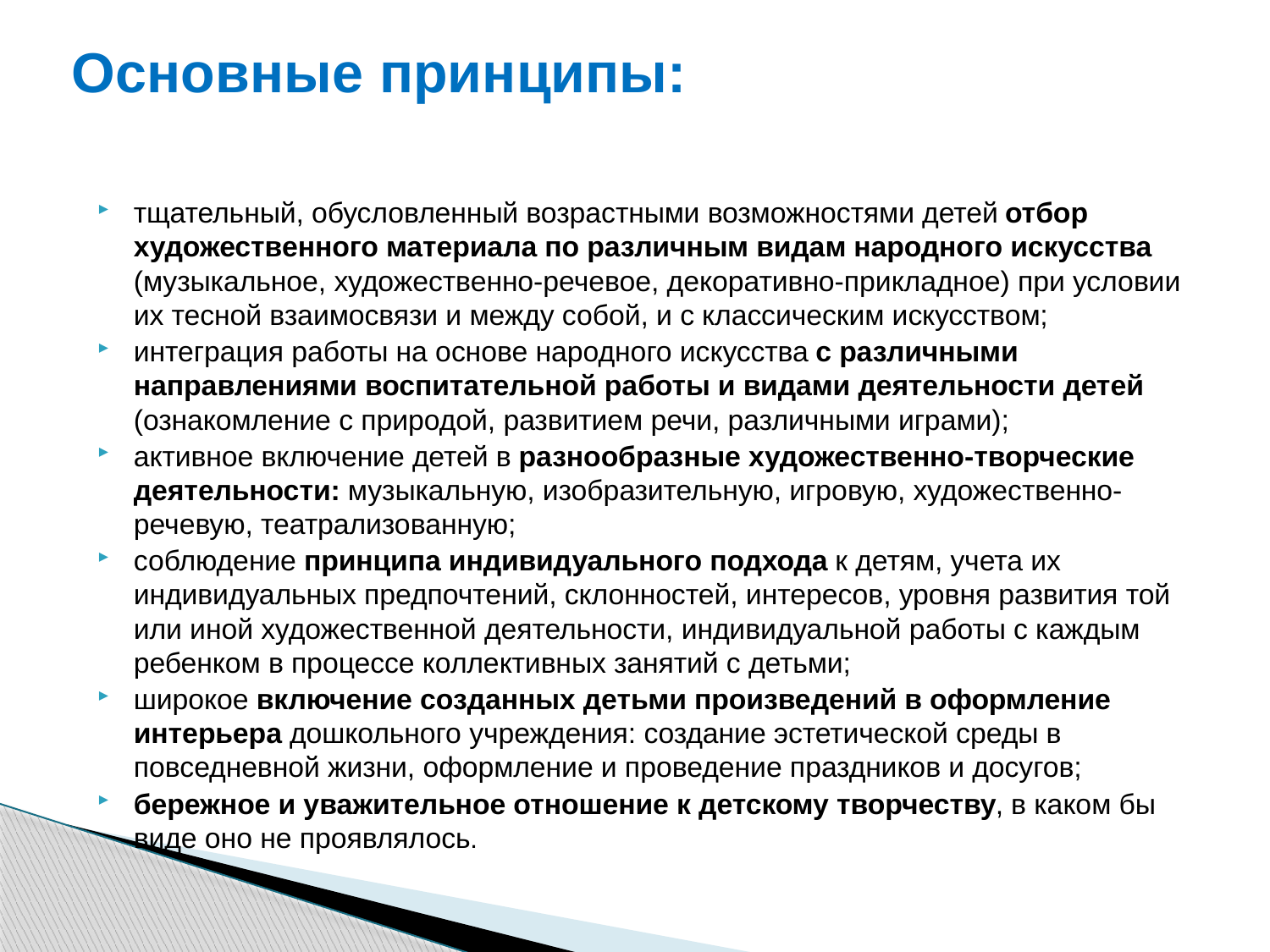

# Основные принципы:
тщательный, обусловленный возрастными возможностями детей отбор художественного материала по различным видам народного искусства (музыкальное, художественно-речевое, декоративно-прикладное) при условии их тесной взаимосвязи и между собой, и с классическим искусством;
интеграция работы на основе народного искусства с различными направлениями воспитательной работы и видами деятельности детей (ознакомление с природой, развитием речи, различными играми);
активное включение детей в разнообразные художественно-творческие деятельности: музыкальную, изобразительную, игровую, художественно-речевую, театрализованную;
соблюдение принципа индивидуального подхода к детям, учета их индивидуальных предпочтений, склонностей, интересов, уровня развития той или иной художественной деятельности, индивидуальной работы с каждым ребенком в процессе коллективных занятий с детьми;
широкое включение созданных детьми произведений в оформление интерьера дошкольного учреждения: создание эстетической среды в повседневной жизни, оформление и проведение праздников и досугов;
бережное и уважительное отношение к детскому творчеству, в каком бы виде оно не проявлялось.